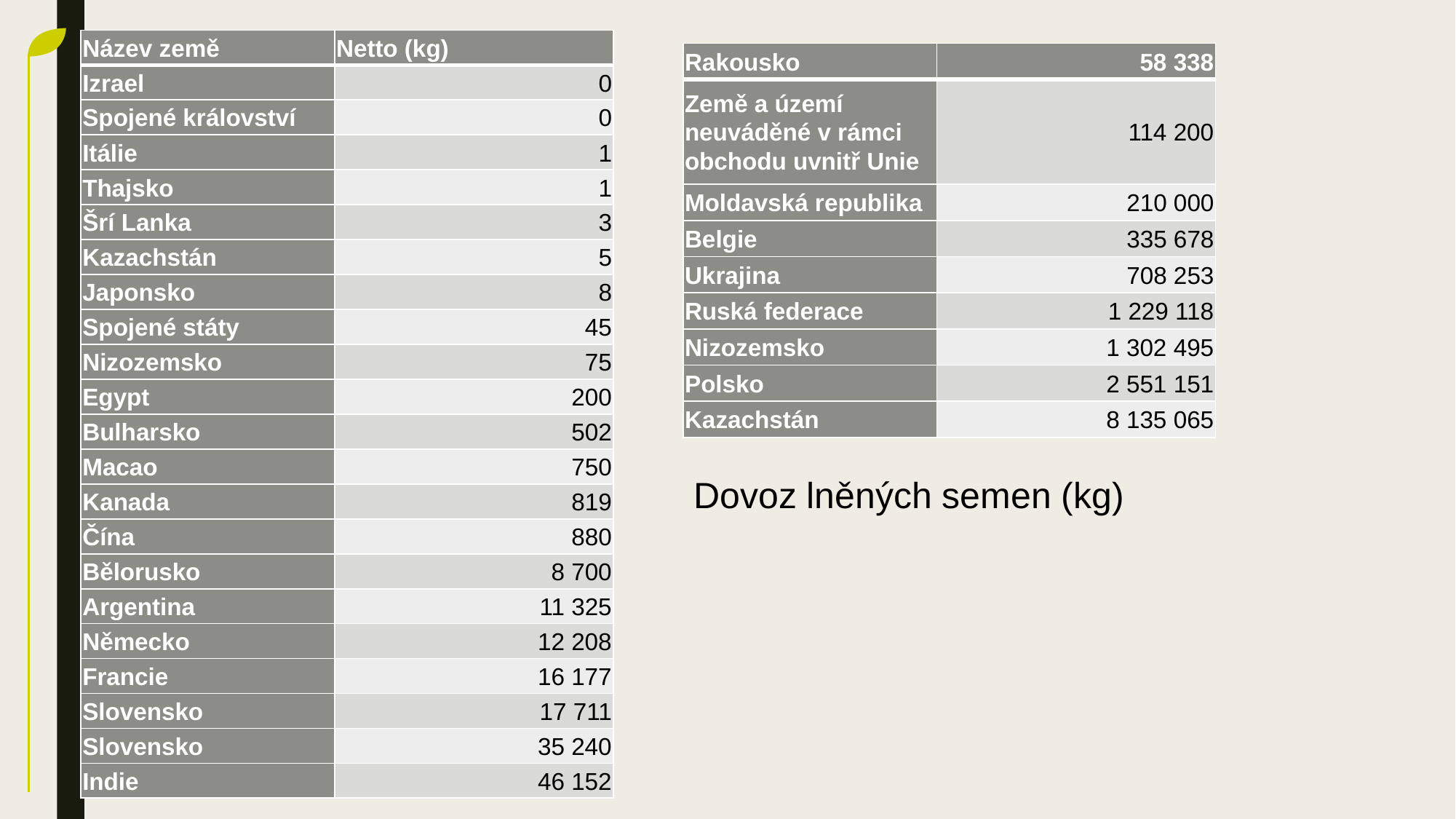

| Název země | Netto (kg) |
| --- | --- |
| Izrael | 0 |
| Spojené království | 0 |
| Itálie | 1 |
| Thajsko | 1 |
| Šrí Lanka | 3 |
| Kazachstán | 5 |
| Japonsko | 8 |
| Spojené státy | 45 |
| Nizozemsko | 75 |
| Egypt | 200 |
| Bulharsko | 502 |
| Macao | 750 |
| Kanada | 819 |
| Čína | 880 |
| Bělorusko | 8 700 |
| Argentina | 11 325 |
| Německo | 12 208 |
| Francie | 16 177 |
| Slovensko | 17 711 |
| Slovensko | 35 240 |
| Indie | 46 152 |
| Rakousko | 58 338 |
| --- | --- |
| Země a území neuváděné v rámci obchodu uvnitř Unie | 114 200 |
| Moldavská republika | 210 000 |
| Belgie | 335 678 |
| Ukrajina | 708 253 |
| Ruská federace | 1 229 118 |
| Nizozemsko | 1 302 495 |
| Polsko | 2 551 151 |
| Kazachstán | 8 135 065 |
Dovoz lněných semen (kg)